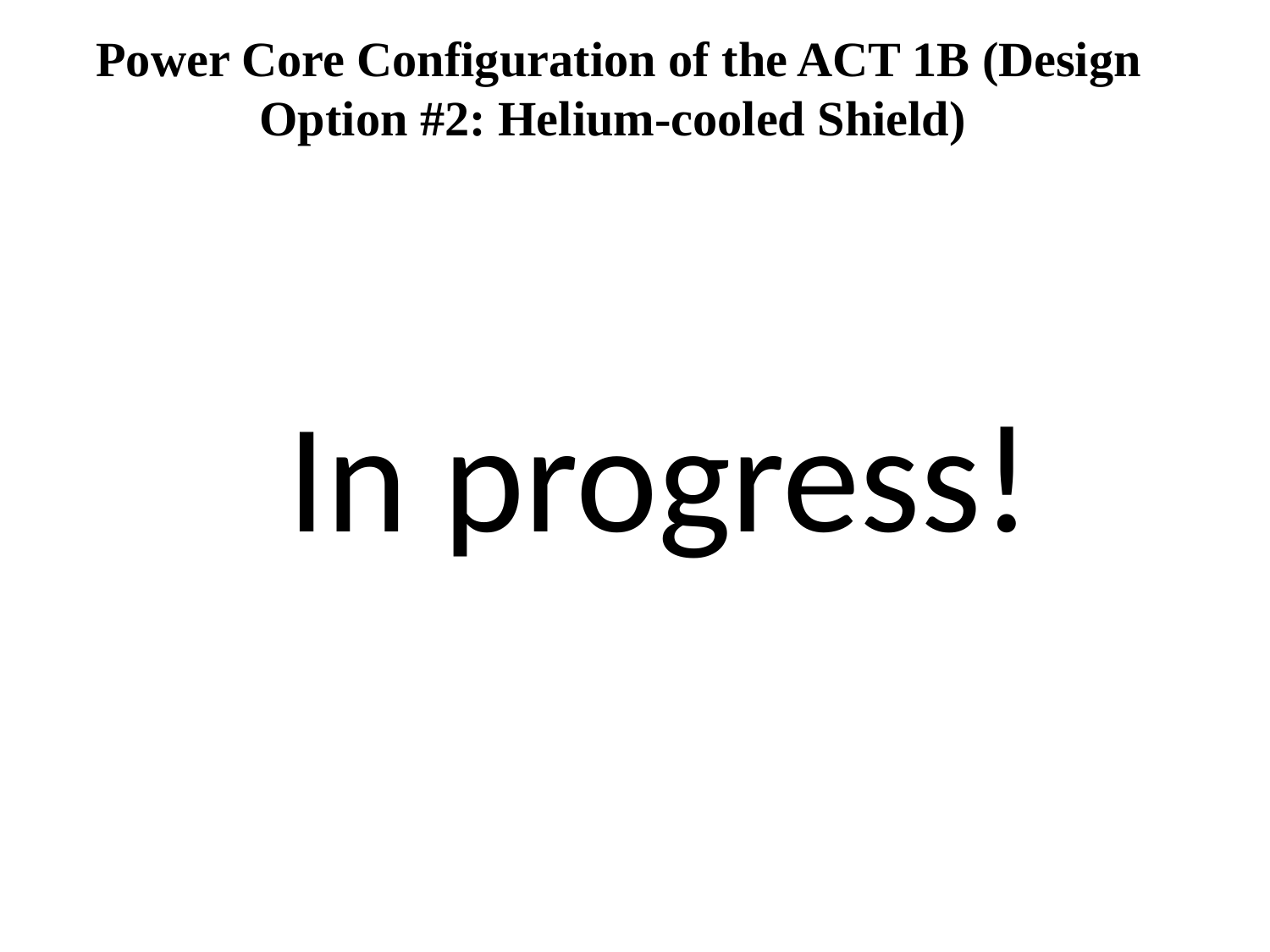

Power Core Configuration of the ACT 1B (Design Option #2: Helium-cooled Shield)
In progress!